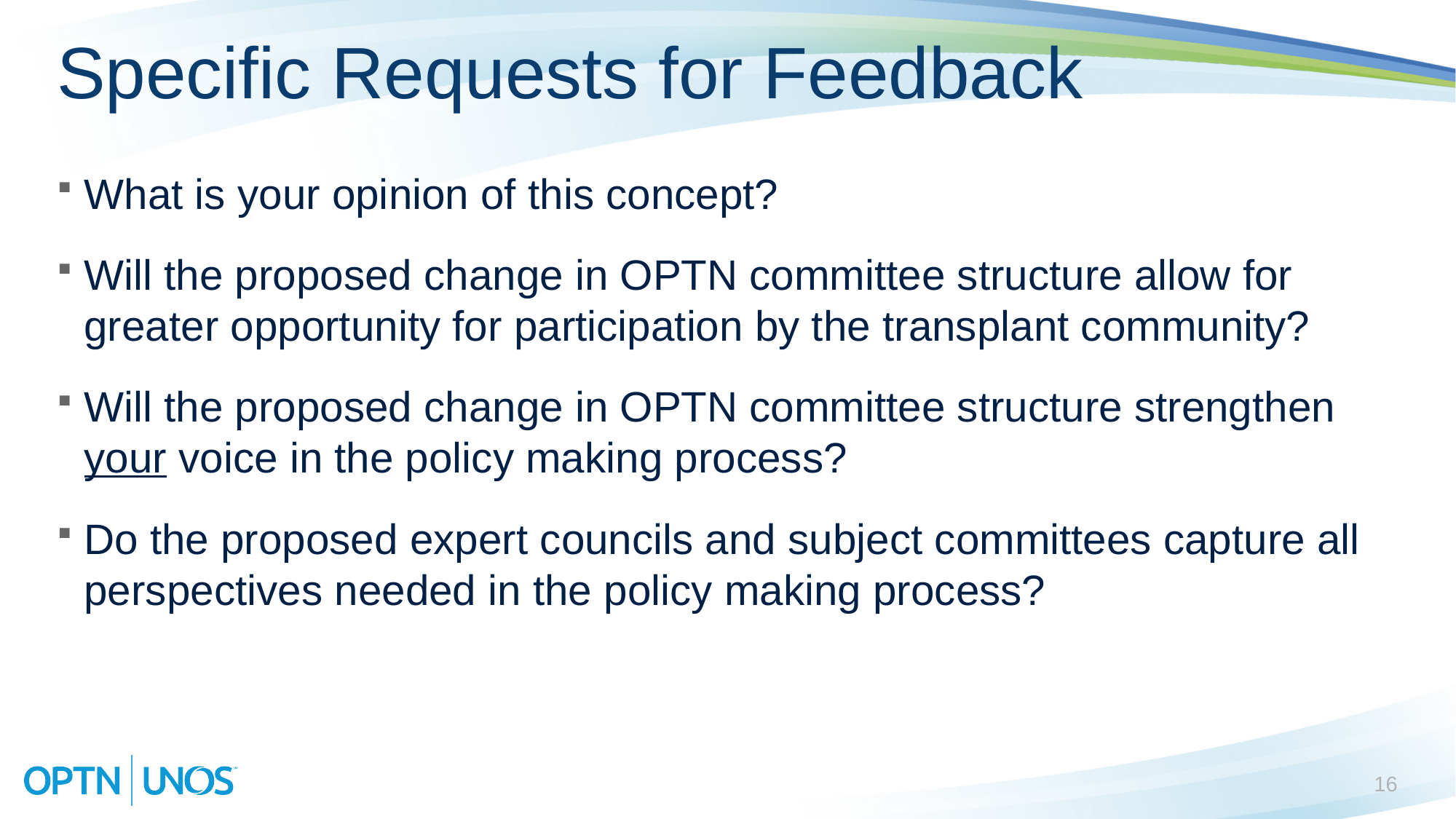

# Specific Requests for Feedback
What is your opinion of this concept?
Will the proposed change in OPTN committee structure allow for greater opportunity for participation by the transplant community?
Will the proposed change in OPTN committee structure strengthen your voice in the policy making process?
Do the proposed expert councils and subject committees capture all perspectives needed in the policy making process?
16